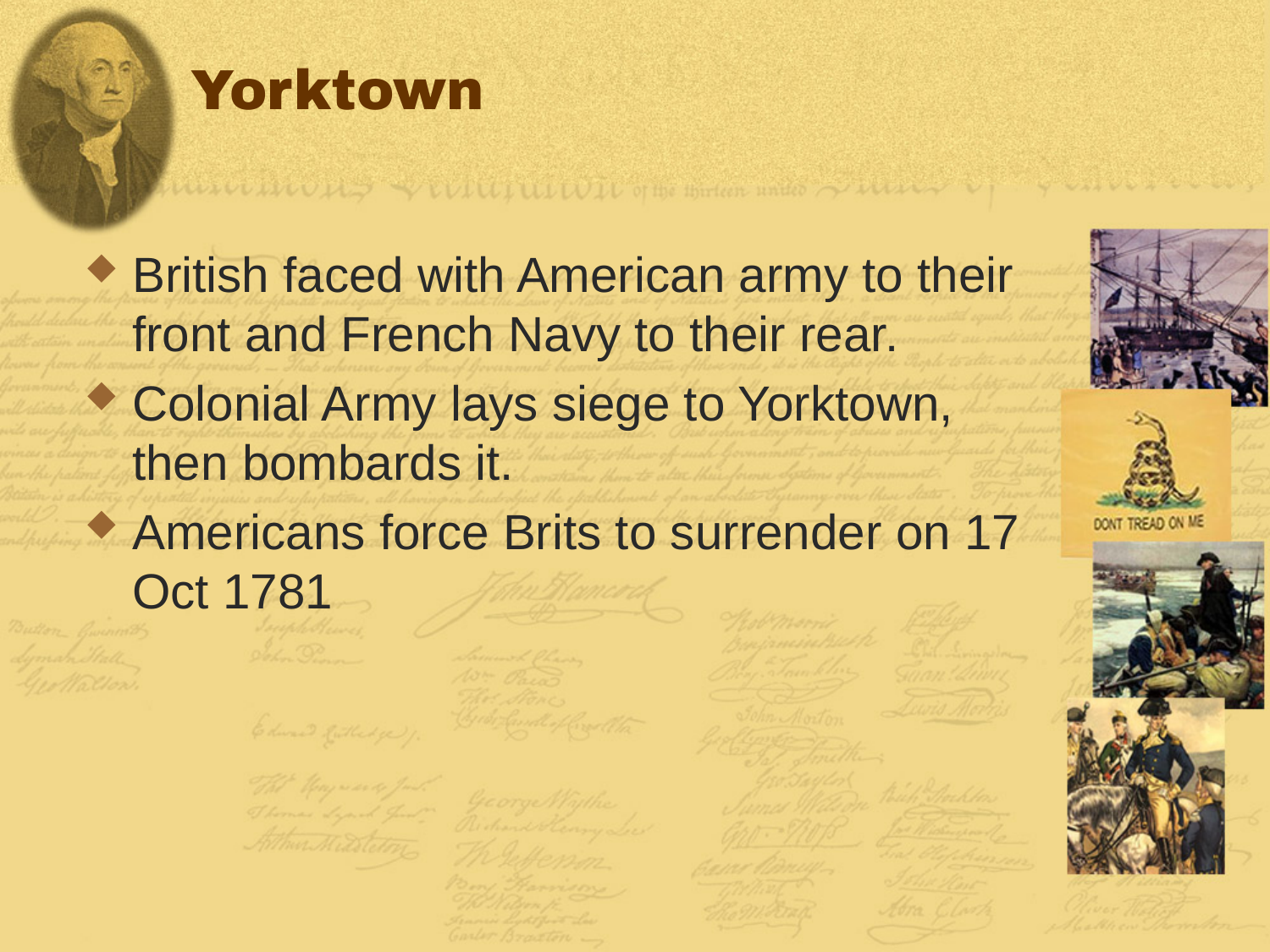

# Yorktown
British faced with American army to their front and French Navy to their rear.
Colonial Army lays siege to Yorktown, then bombards it.
Americans force Brits to surrender on 17 Oct 1781